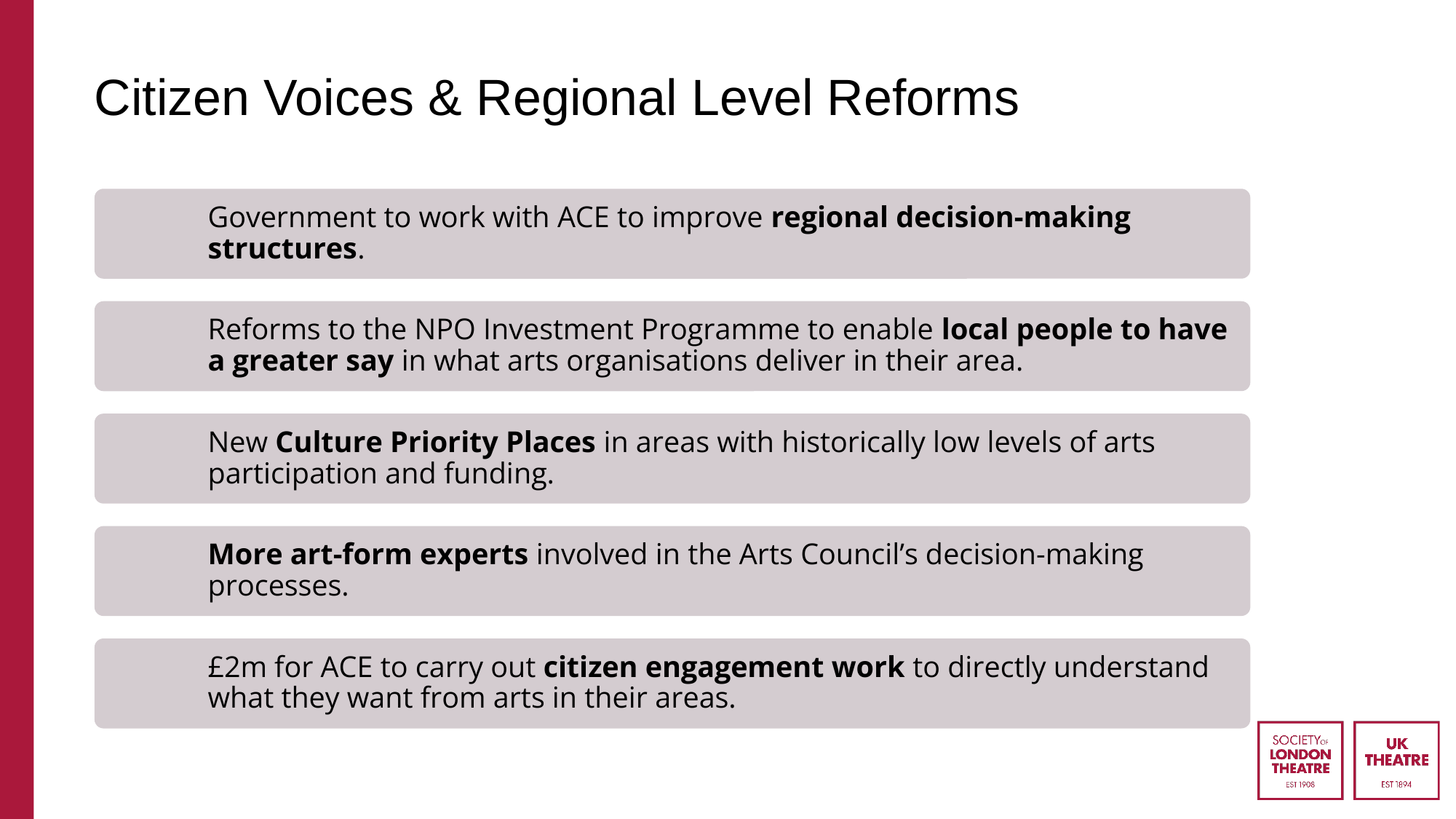

# Citizen Voices & Regional Level Reforms
Government to work with ACE to improve regional decision-making structures.
Reforms to the NPO Investment Programme to enable local people to have a greater say in what arts organisations deliver in their area.
New Culture Priority Places in areas with historically low levels of arts participation and funding.
More art-form experts involved in the Arts Council’s decision-making processes.
£2m for ACE to carry out citizen engagement work to directly understand what they want from arts in their areas.